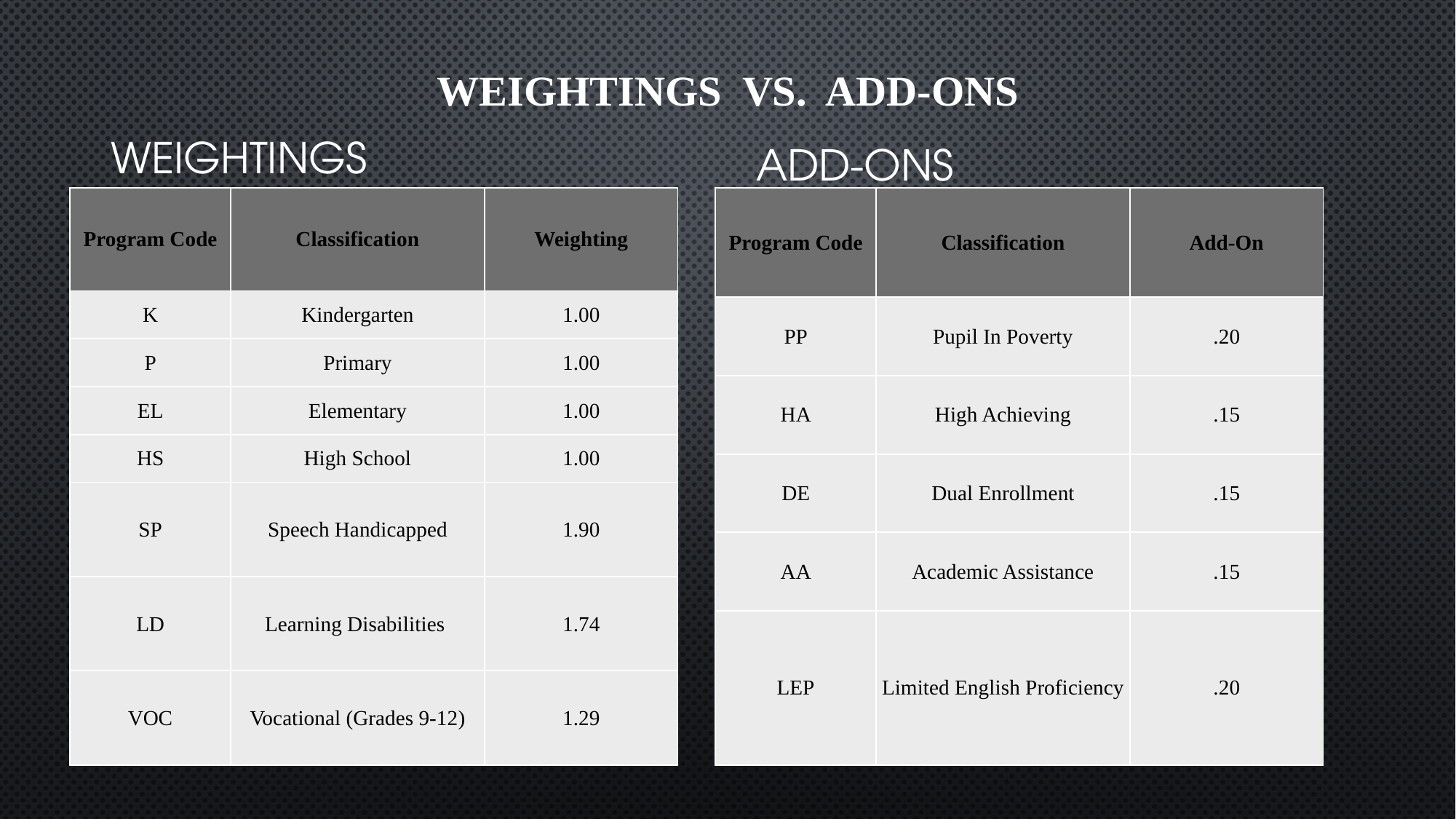

# Weightings  vs.  Add-Ons
Weightings
Add-Ons
| Program Code | Classification | Add-On |
| --- | --- | --- |
| PP | Pupil In Poverty | .20 |
| HA | High Achieving | .15 |
| DE | Dual Enrollment | .15 |
| AA | Academic Assistance | .15 |
| LEP | Limited English Proficiency | .20 |
| Program Code | Classification | Weighting |
| --- | --- | --- |
| K | Kindergarten | 1.00 |
| P | Primary | 1.00 |
| EL | Elementary | 1.00 |
| HS | High School | 1.00 |
| SP | Speech Handicapped | 1.90 |
| LD | Learning Disabilities | 1.74 |
| VOC | Vocational (Grades 9-12) | 1.29 |